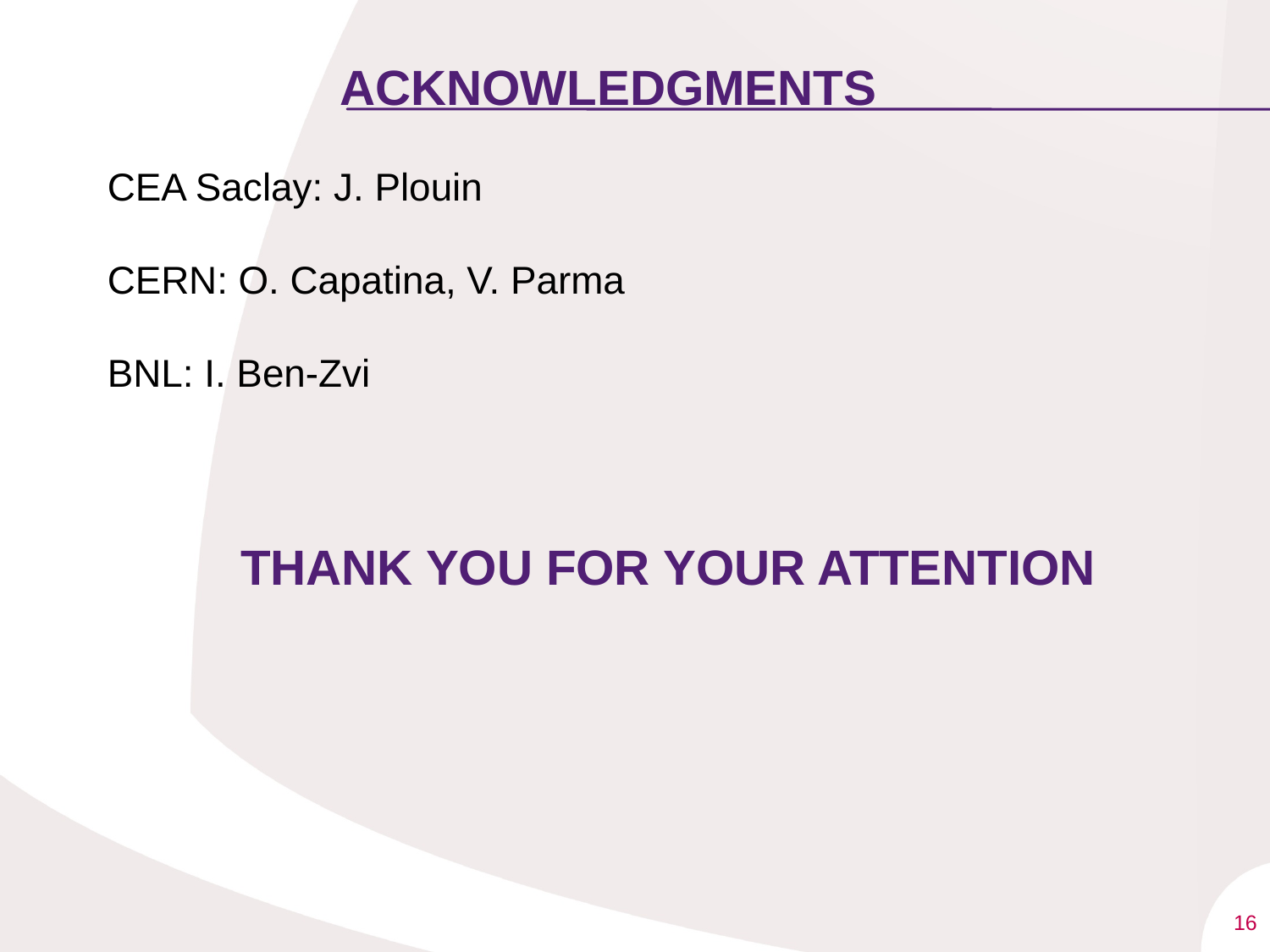

# acknowledgments
CEA Saclay: J. Plouin

CERN: O. Capatina, V. Parma

BNL: I. Ben-Zvi

Thank you for your attention